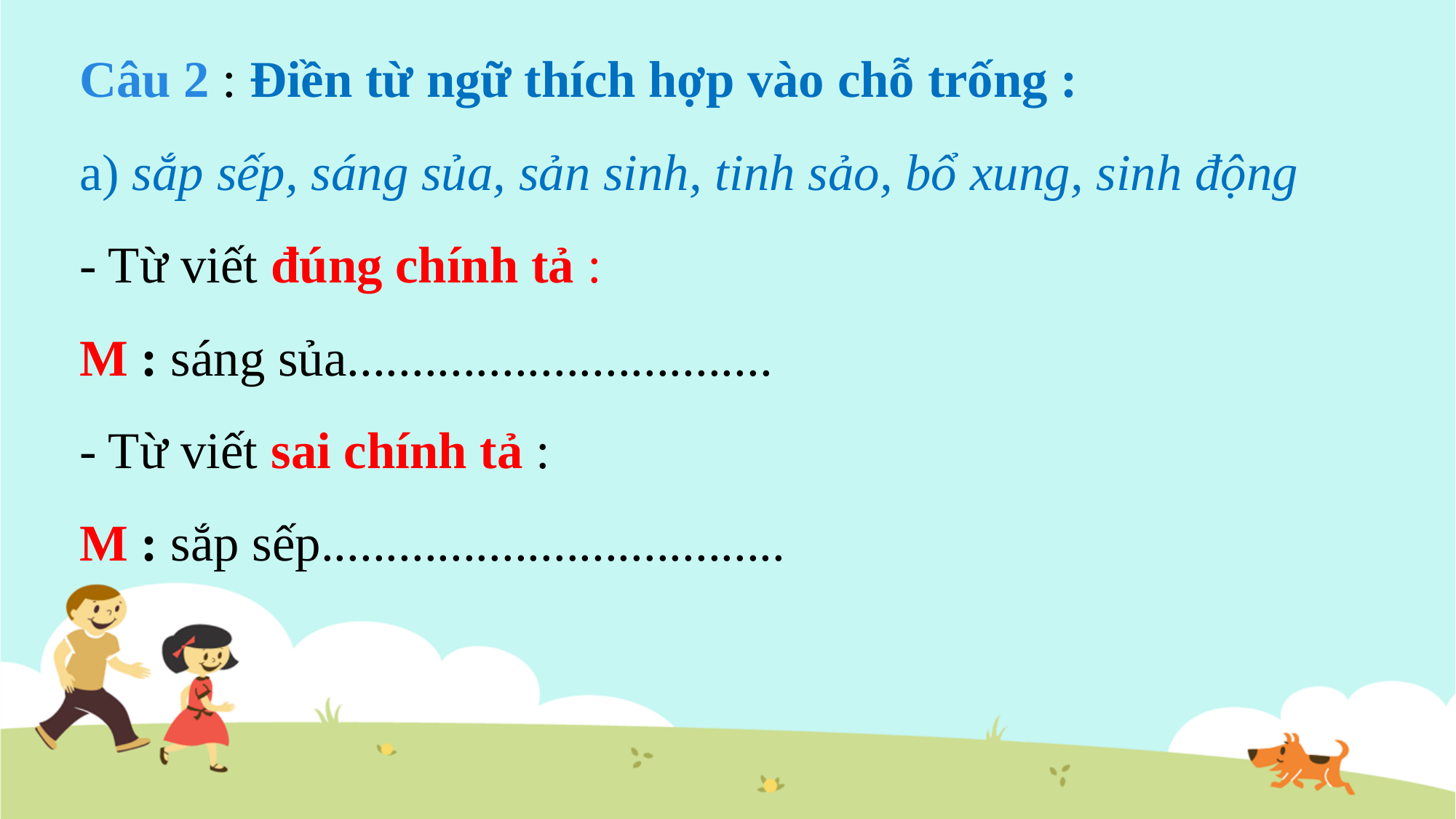

Câu 2 : Điền từ ngữ thích hợp vào chỗ trống :
a) sắp sếp, sáng sủa, sản sinh, tinh sảo, bổ xung, sinh động
- Từ viết đúng chính tả :
M : sáng sủa.................................
- Từ viết sai chính tả :
M : sắp sếp....................................